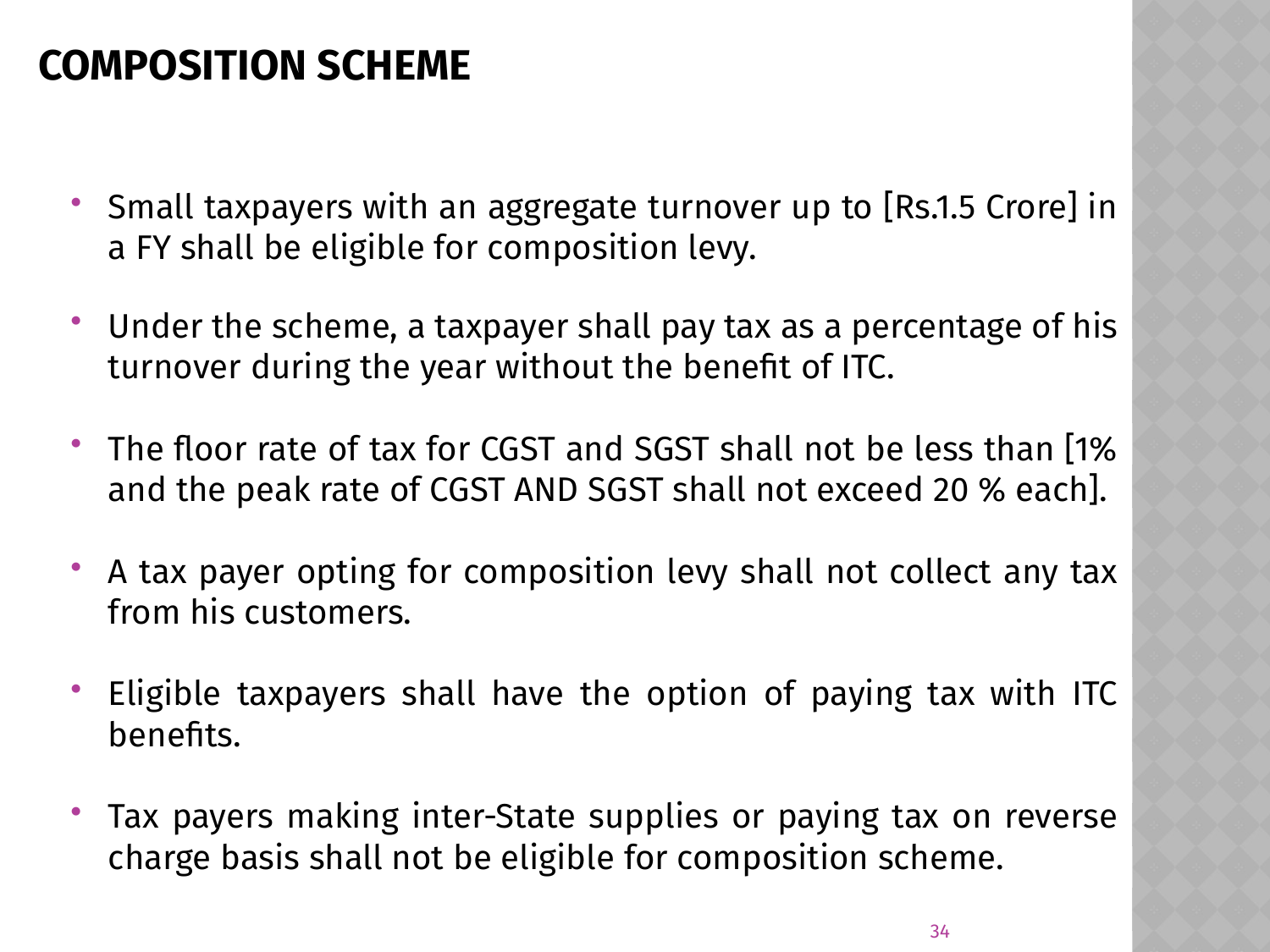

# COMPOSITION SCHEME
Small taxpayers with an aggregate turnover up to [Rs.1.5 Crore] in a FY shall be eligible for composition levy.

Under the scheme, a taxpayer shall pay tax as a percentage of his turnover during the year without the benefit of ITC.

The floor rate of tax for CGST and SGST shall not be less than [1% and the peak rate of CGST AND SGST shall not exceed 20 % each].

A tax payer opting for composition levy shall not collect any tax from his customers.

Eligible taxpayers shall have the option of paying tax with ITC benefits.

Tax payers making inter-State supplies or paying tax on reverse charge basis shall not be eligible for composition scheme.

34